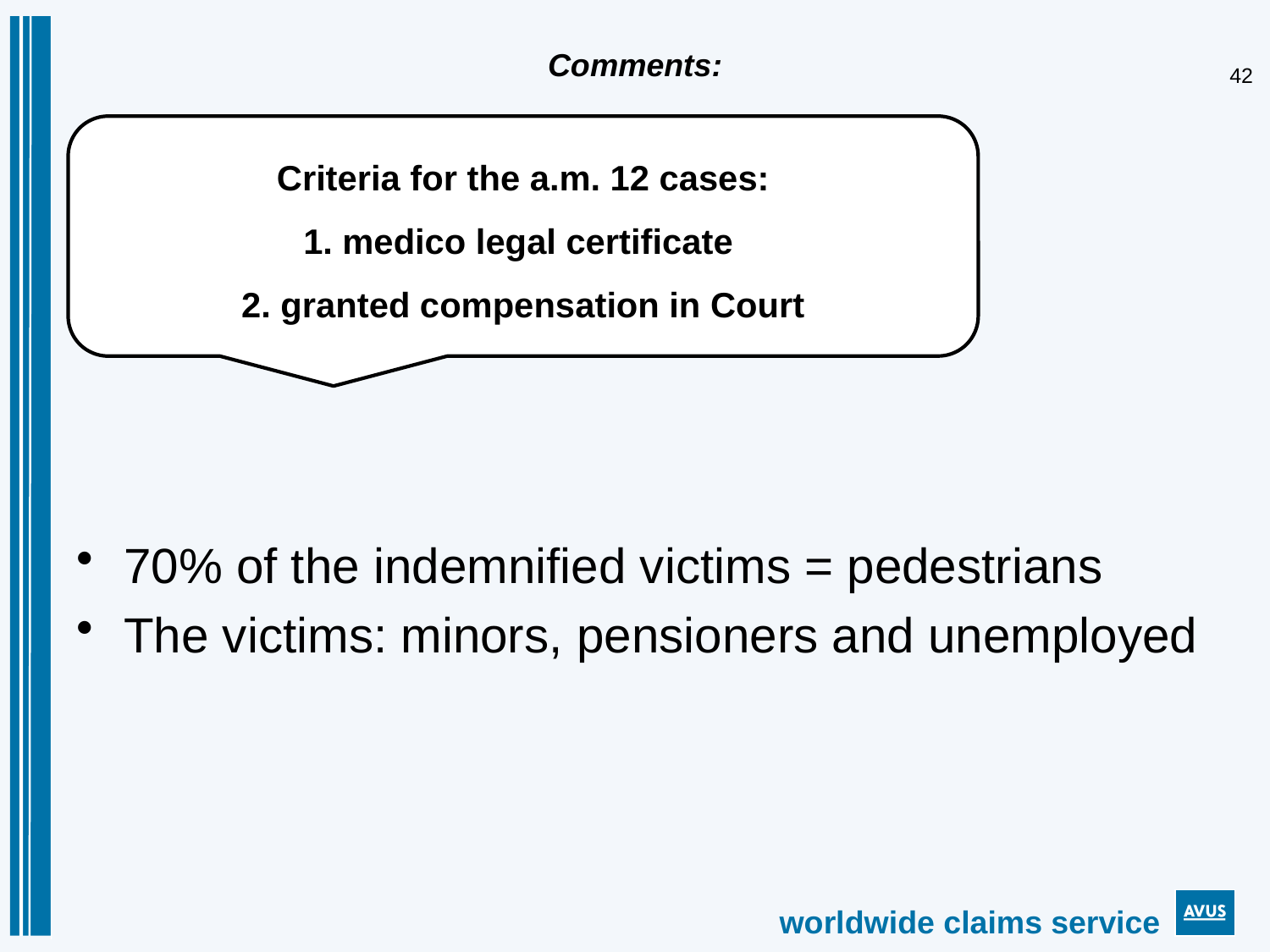

# Comments:
Criteria for the a.m. 12 cases:
1. medico legal certificate
2. granted compensation in Court

70% of the indemnified victims = pedestrians
The victims: minors, pensioners and unemployed